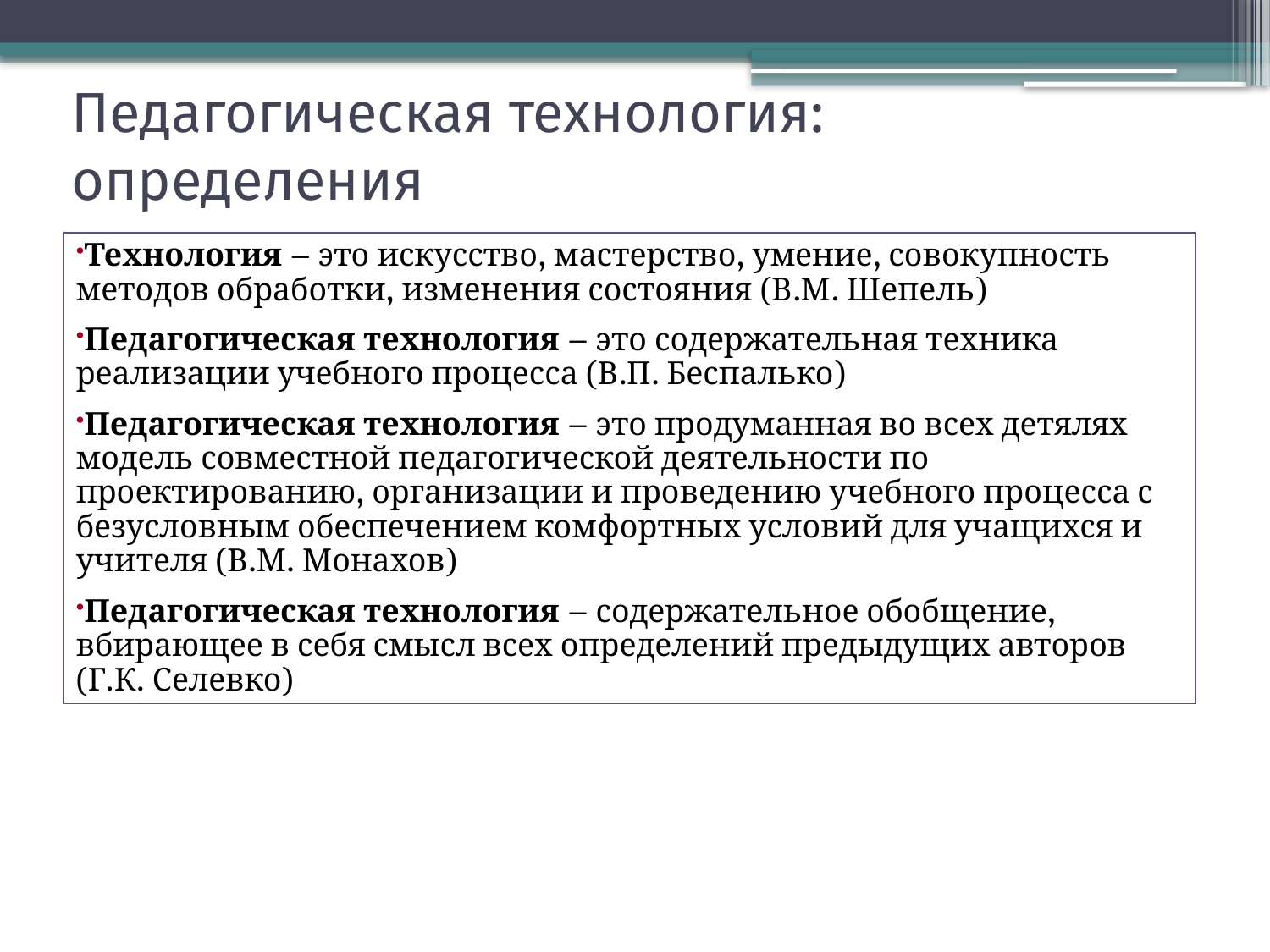

# Педагогическая технология: определения
Технология – это искусство, мастерство, умение, совокупность методов обработки, изменения состояния (В.М. Шепель)
Педагогическая технология – это содержательная техника реализации учебного процесса (В.П. Беспалько)
Педагогическая технология – это продуманная во всех детялях модель совместной педагогической деятельности по проектированию, организации и проведению учебного процесса с безусловным обеспечением комфортных условий для учащихся и учителя (В.М. Монахов)
Педагогическая технология – содержательное обобщение, вбирающее в себя смысл всех определений предыдущих авторов (Г.К. Селевко)